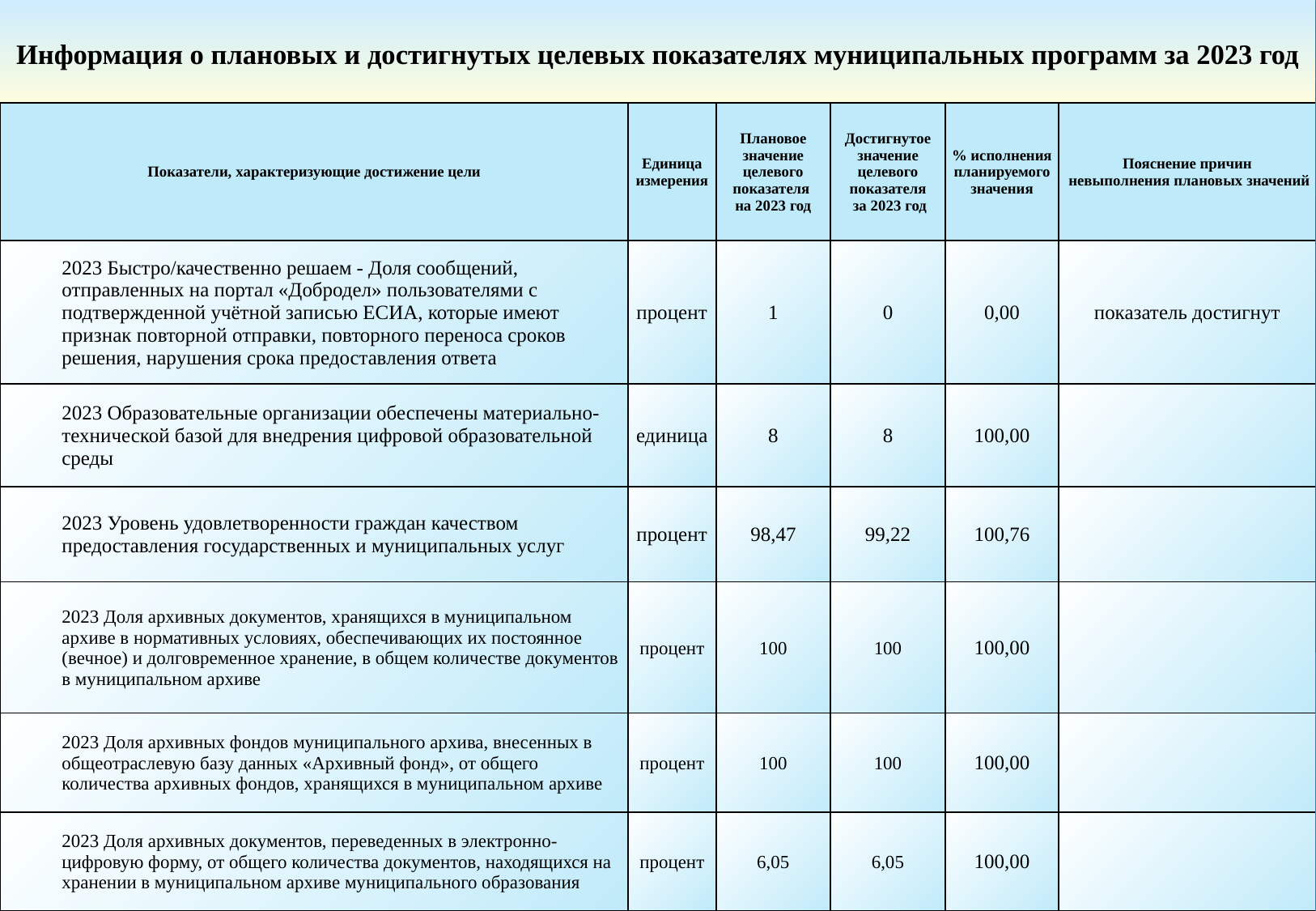

Информация о плановых и достигнутых целевых показателях муниципальных программ за 2023 год
| Показатели, характеризующие достижение цели | Единица измерения | Плановое значение целевого показателя на 2023 год | Достигнутое значение целевого показателя за 2023 год | % исполнения планируемого значения | Пояснение причин невыполнения плановых значений |
| --- | --- | --- | --- | --- | --- |
| 2023 Быстро/качественно решаем - Доля сообщений, отправленных на портал «Добродел» пользователями с подтвержденной учётной записью ЕСИА, которые имеют признак повторной отправки, повторного переноса сроков решения, нарушения срока предоставления ответа | процент | 1 | 0 | 0,00 | показатель достигнут |
| 2023 Образовательные организации обеспечены материально-технической базой для внедрения цифровой образовательной среды | единица | 8 | 8 | 100,00 |  |
| 2023 Уровень удовлетворенности граждан качеством предоставления государственных и муниципальных услуг | процент | 98,47 | 99,22 | 100,76 |  |
| 2023 Доля архивных документов, хранящихся в муниципальном архиве в нормативных условиях, обеспечивающих их постоянное (вечное) и долговременное хранение, в общем количестве документов в муниципальном архиве | процент | 100 | 100 | 100,00 |  |
| 2023 Доля архивных фондов муниципального архива, внесенных в общеотраслевую базу данных «Архивный фонд», от общего количества архивных фондов, хранящихся в муниципальном архиве | процент | 100 | 100 | 100,00 |  |
| 2023 Доля архивных документов, переведенных в электронно-цифровую форму, от общего количества документов, находящихся на хранении в муниципальном архиве муниципального образования | процент | 6,05 | 6,05 | 100,00 |  |